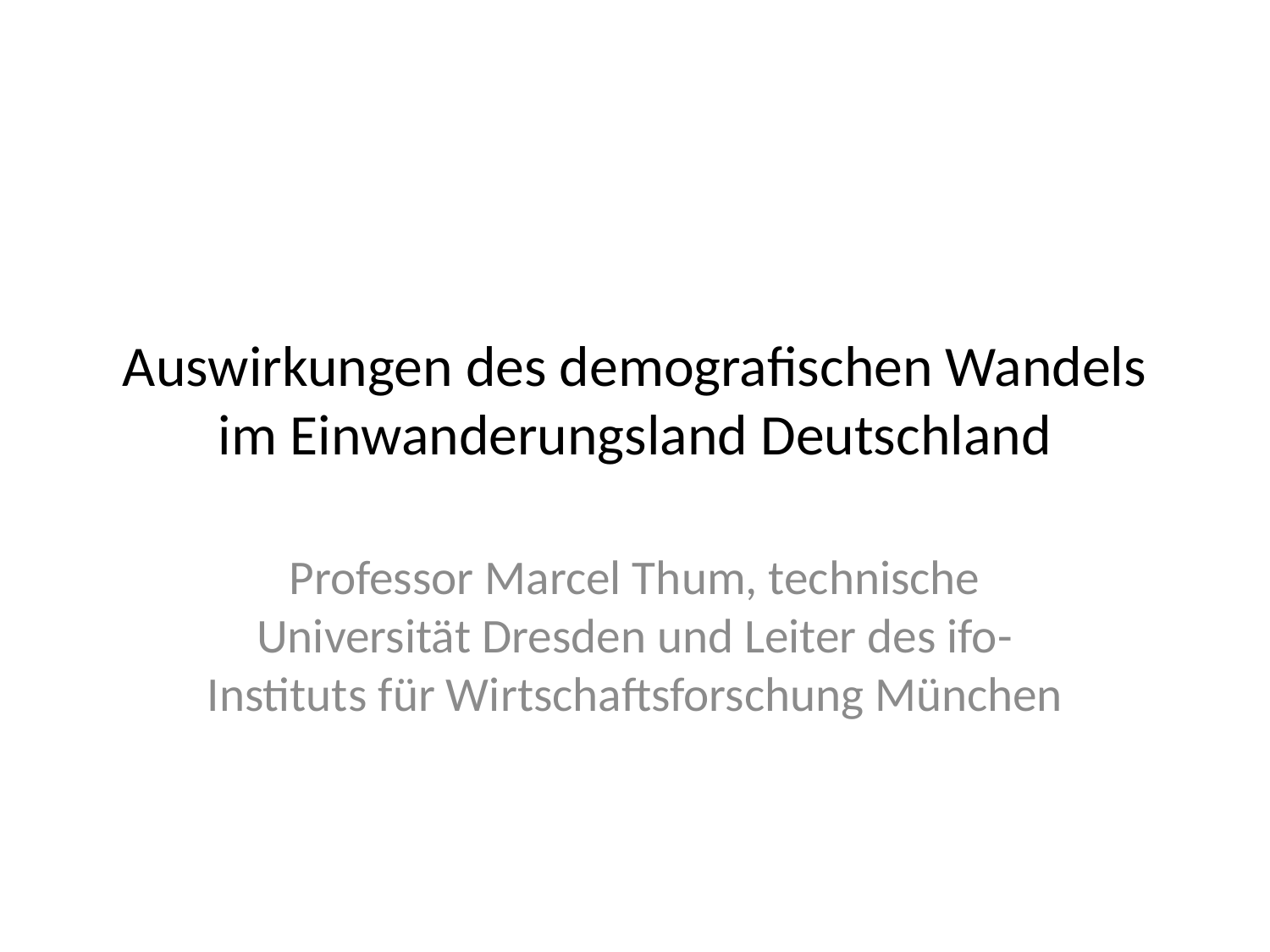

# Auswirkungen des demografischen Wandels im Einwanderungsland Deutschland
Professor Marcel Thum, technische Universität Dresden und Leiter des ifo-Instituts für Wirtschaftsforschung München